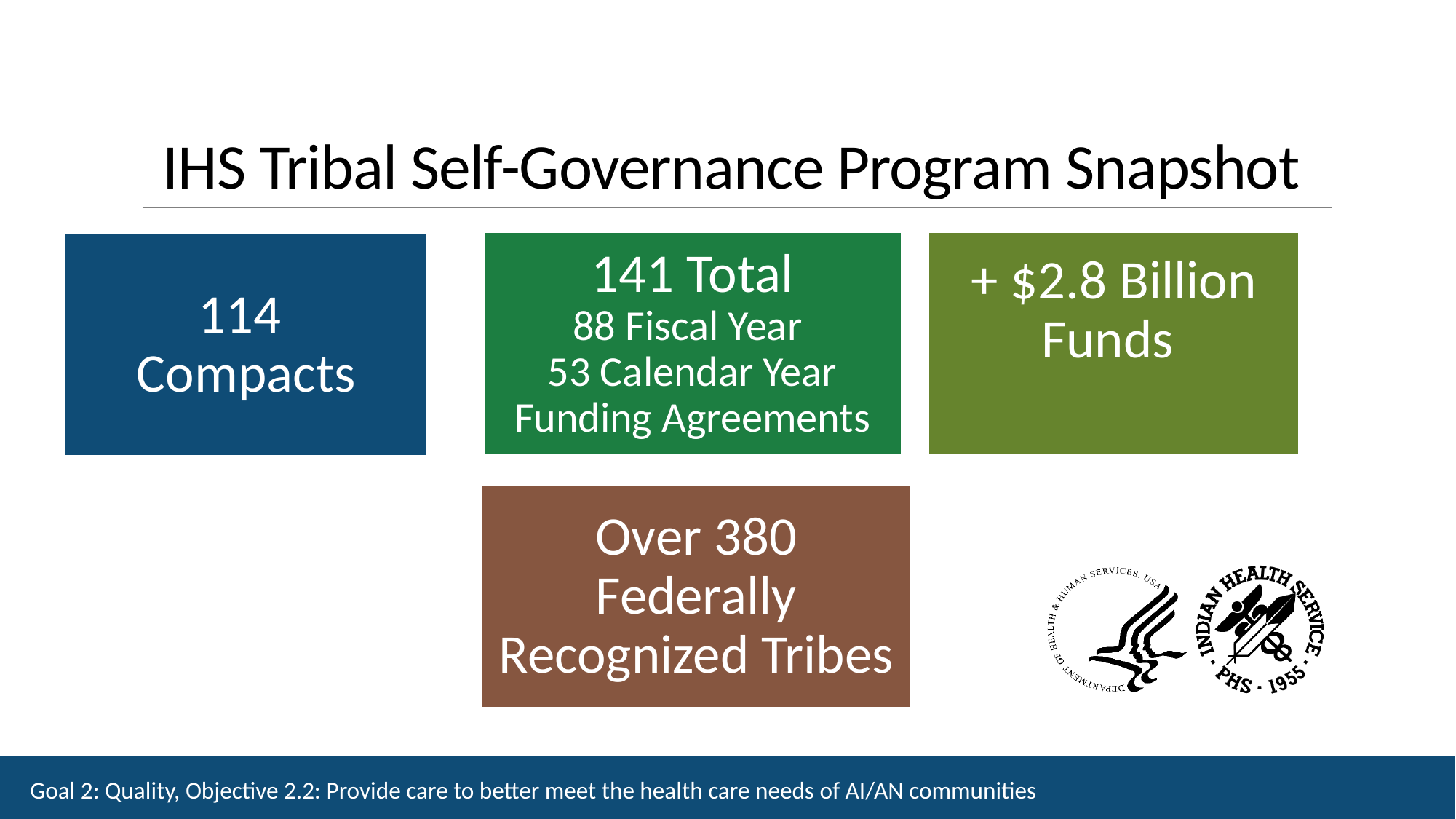

# IHS Tribal Self-Governance Program Snapshot
114
Compacts
141 Total
88 Fiscal Year
53 Calendar Year
Funding Agreements
+ $2.8 Billion Funds
Over 380 Federally Recognized Tribes
Goal 2: Quality, Objective 2.2: Provide care to better meet the health care needs of AI/AN communities